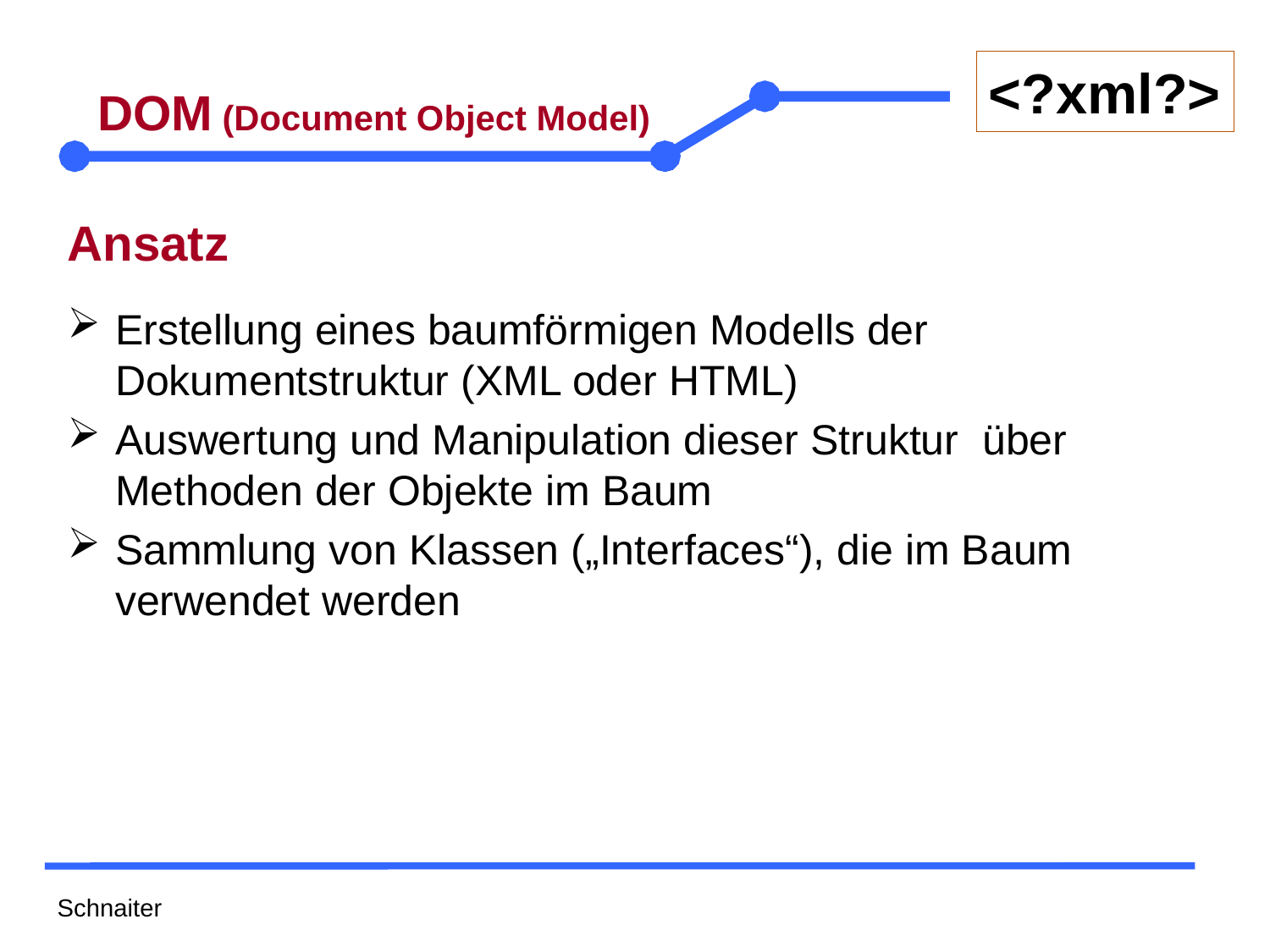

# DOM (Document Object Model)
Ansatz
Erstellung eines baumförmigen Modells der Dokumentstruktur (XML oder HTML)
Auswertung und Manipulation dieser Struktur  über Methoden der Objekte im Baum
Sammlung von Klassen („Interfaces“), die im Baum verwendet werden